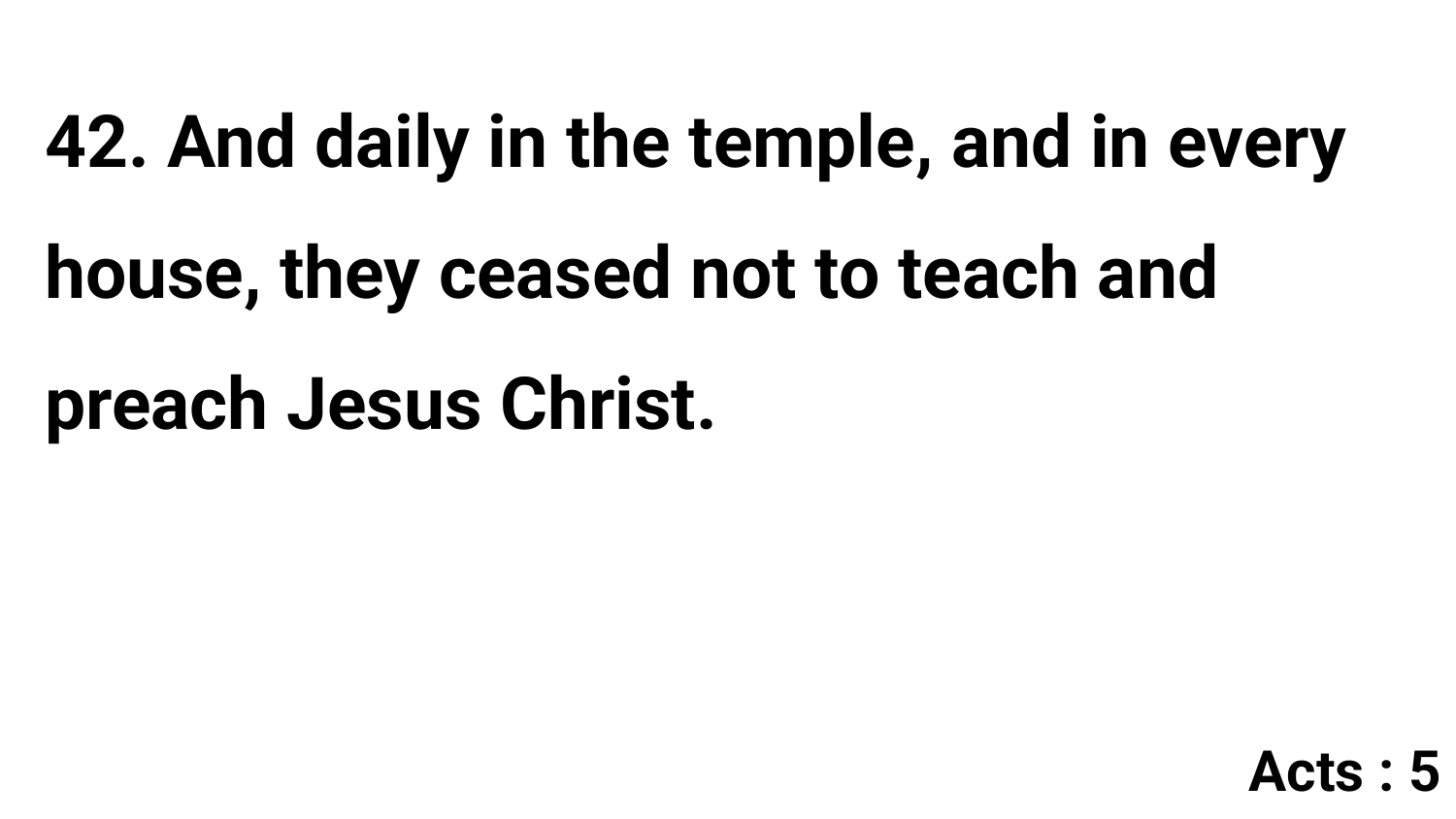

42. And daily in the temple, and in every house, they ceased not to teach and preach Jesus Christ.
Acts : 5